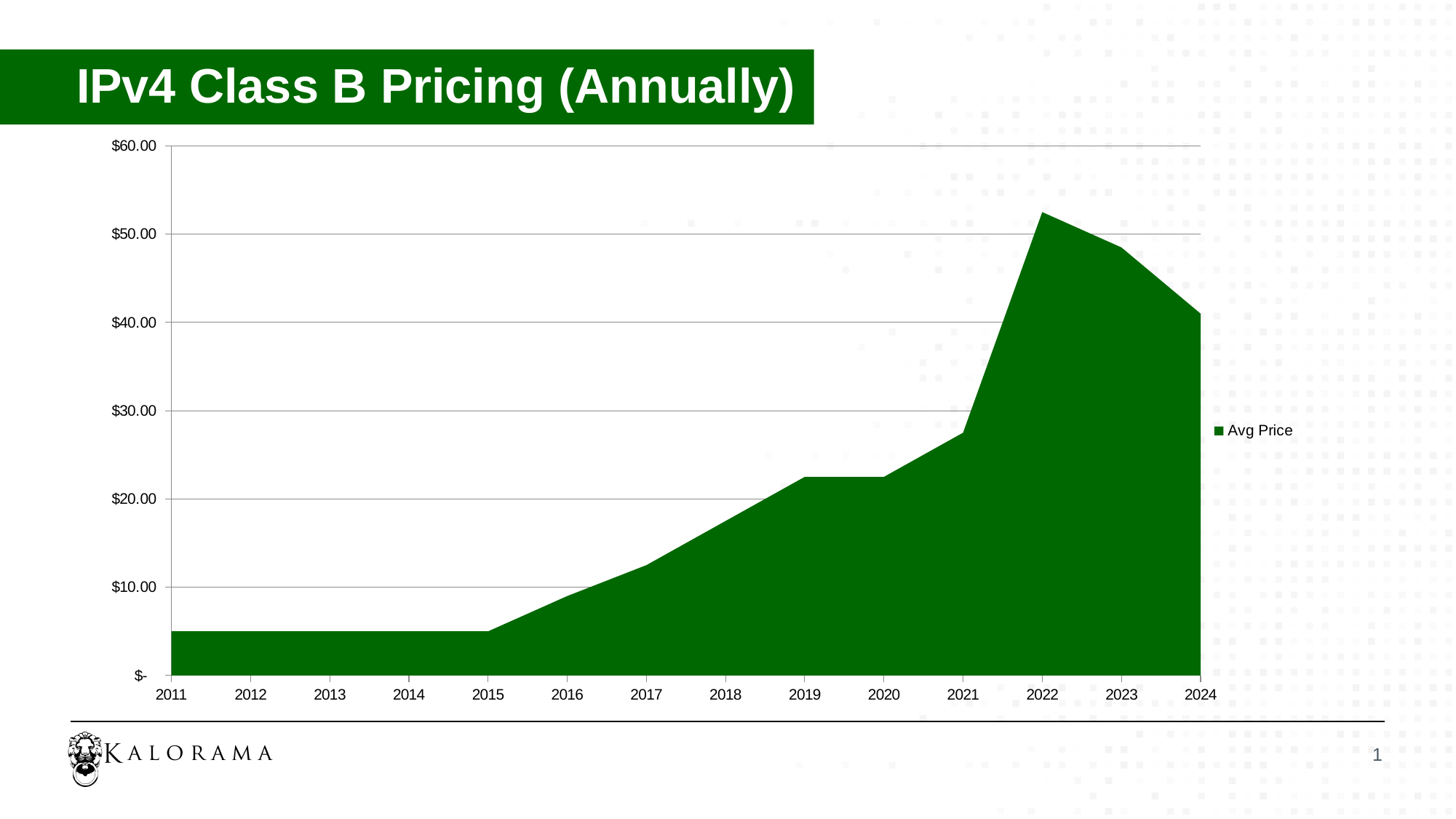

# IPv4 Class B Pricing (Annually)

### Chart

| Category | Avg Price |
|---|---|
| 2011 | 5.0 |
| 2012 | 5.0 |
| 2013 | 5.0 |
| 2014 | 5.0 |
| 2015 | 5.0 |
| 2016 | 9.0 |
| 2017 | 12.5 |
| 2018 | 17.5 |
| 2019 | 22.5 |
| 2020 | 22.5 |
| 2021 | 27.5 |
| 2022 | 52.5 |
| 2023 | 48.5 |
| 2024 | 41.0 |
 1